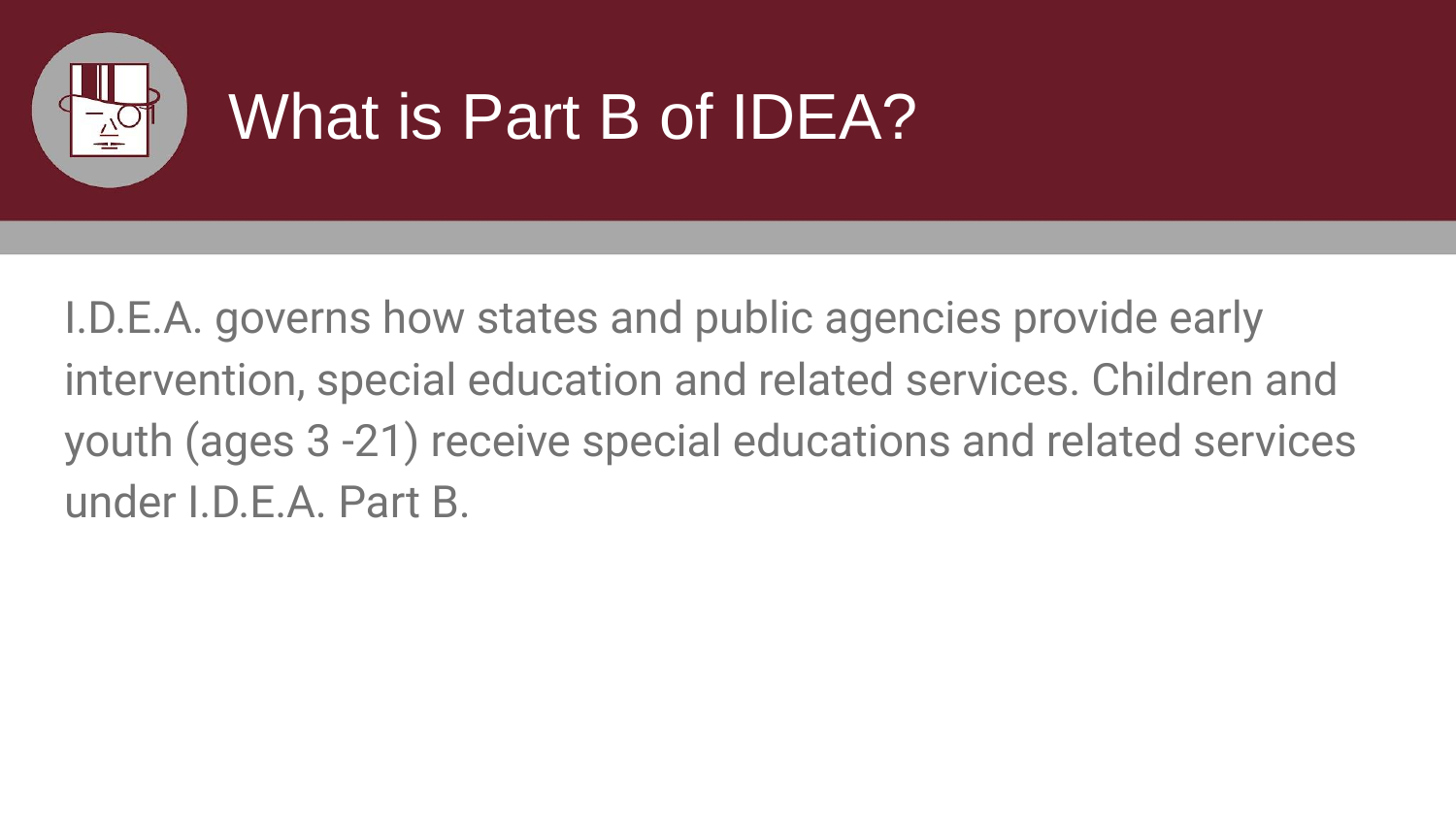

# What is Part B of IDEA?
I.D.E.A. governs how states and public agencies provide early intervention, special education and related services. Children and youth (ages 3 -21) receive special educations and related services under I.D.E.A. Part B.